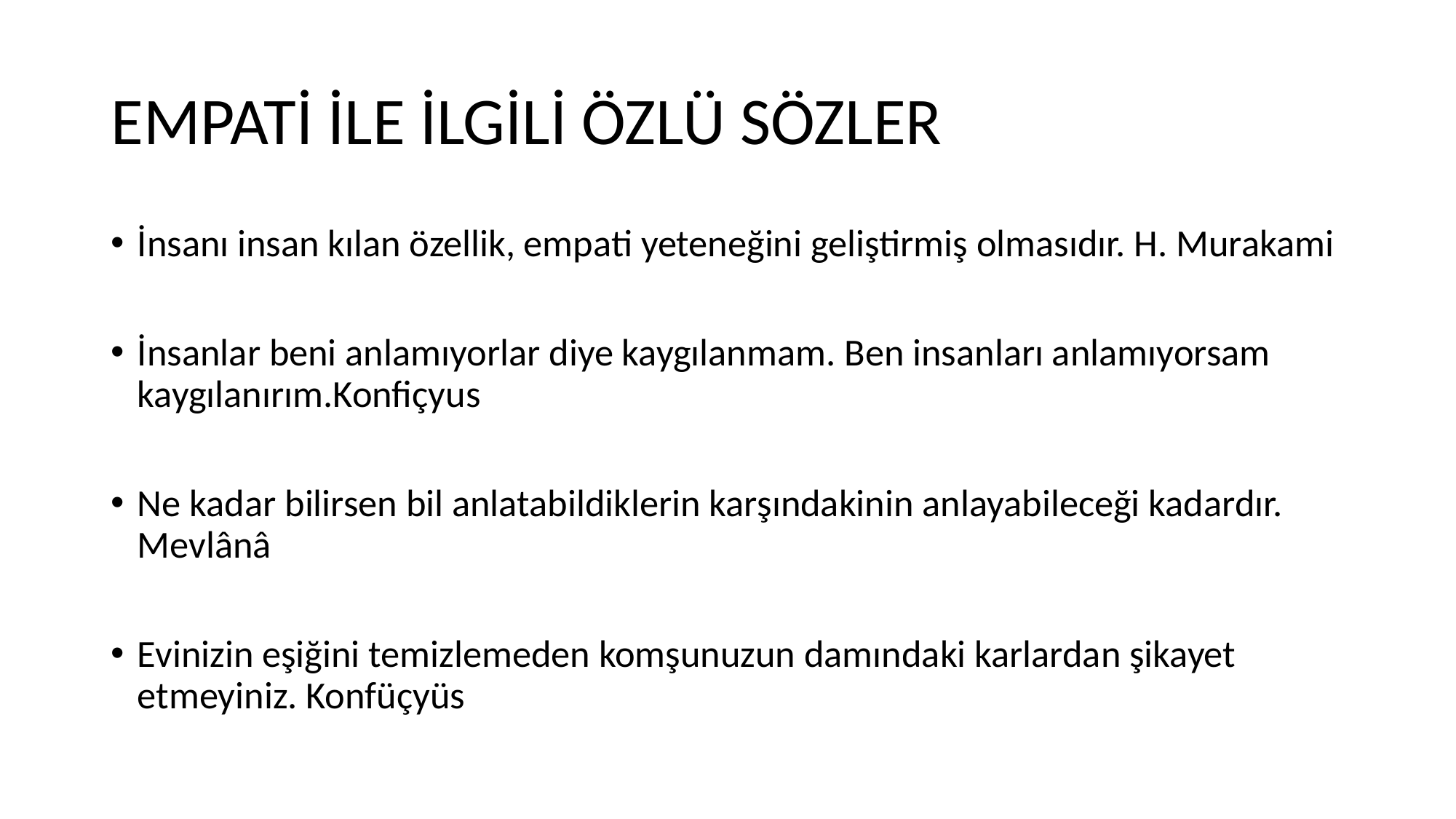

# EMPATİ İLE İLGİLİ ÖZLÜ SÖZLER
İnsanı insan kılan özellik, empati yeteneğini geliştirmiş olmasıdır. H. Murakami

İnsanlar beni anlamıyorlar diye kaygılanmam. Ben insanları anlamıyorsam kaygılanırım.Konfiçyus

Ne kadar bilirsen bil anlatabildiklerin karşındakinin anlayabileceği kadardır. Mevlânâ

Evinizin eşiğini temizlemeden komşunuzun damındaki karlardan şikayet etmeyiniz. Konfüçyüs